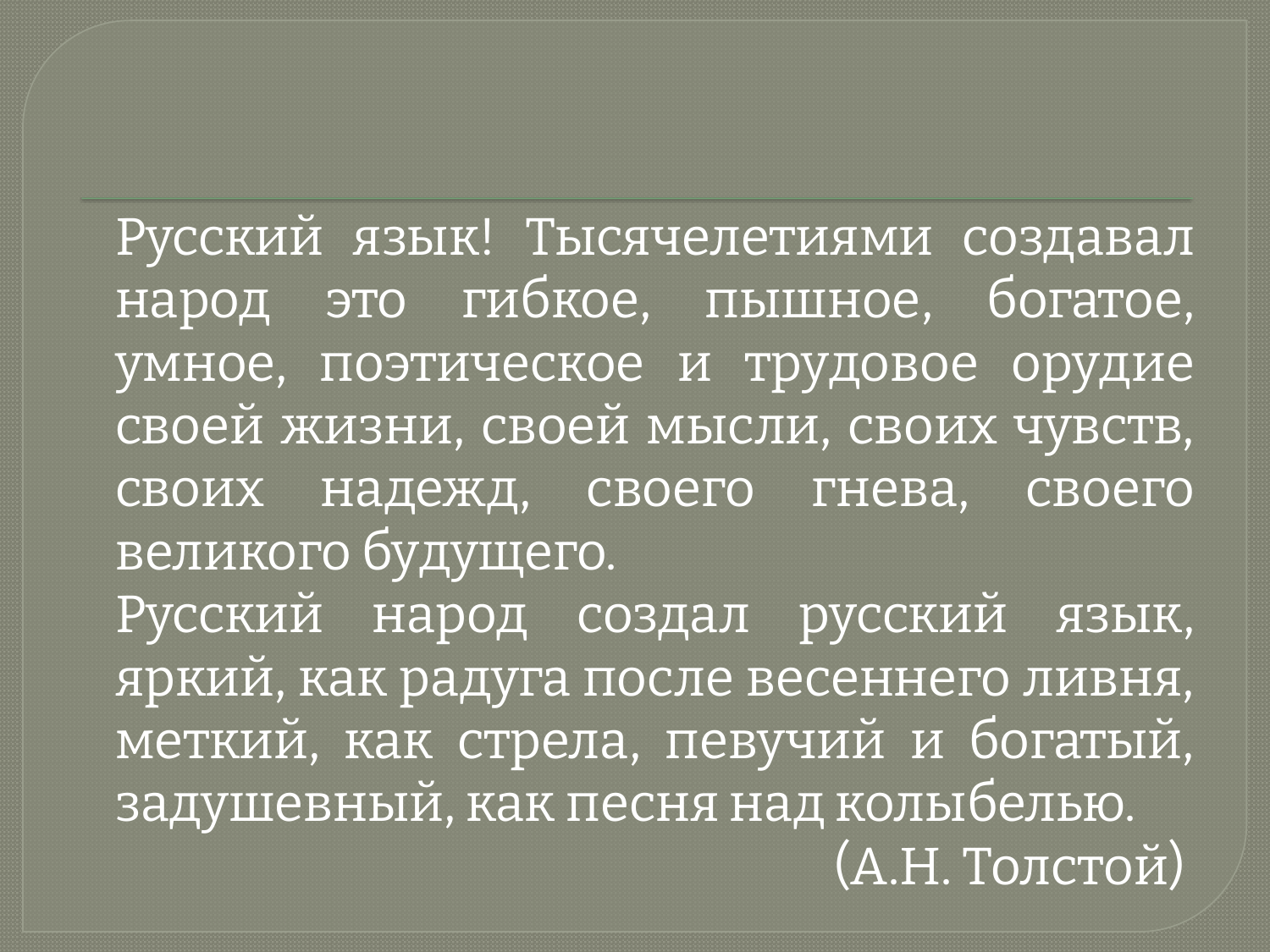

#
	Русский язык! Тысячелетиями создавал народ это гибкое, пышное, богатое, умное, поэтическое и трудовое орудие своей жизни, своей мысли, своих чувств, своих надежд, своего гнева, своего великого будущего.
	Русский народ создал русский язык, яркий, как радуга после весеннего ливня, меткий, как стрела, певучий и богатый, задушевный, как песня над колыбелью.
(А.Н. Толстой)